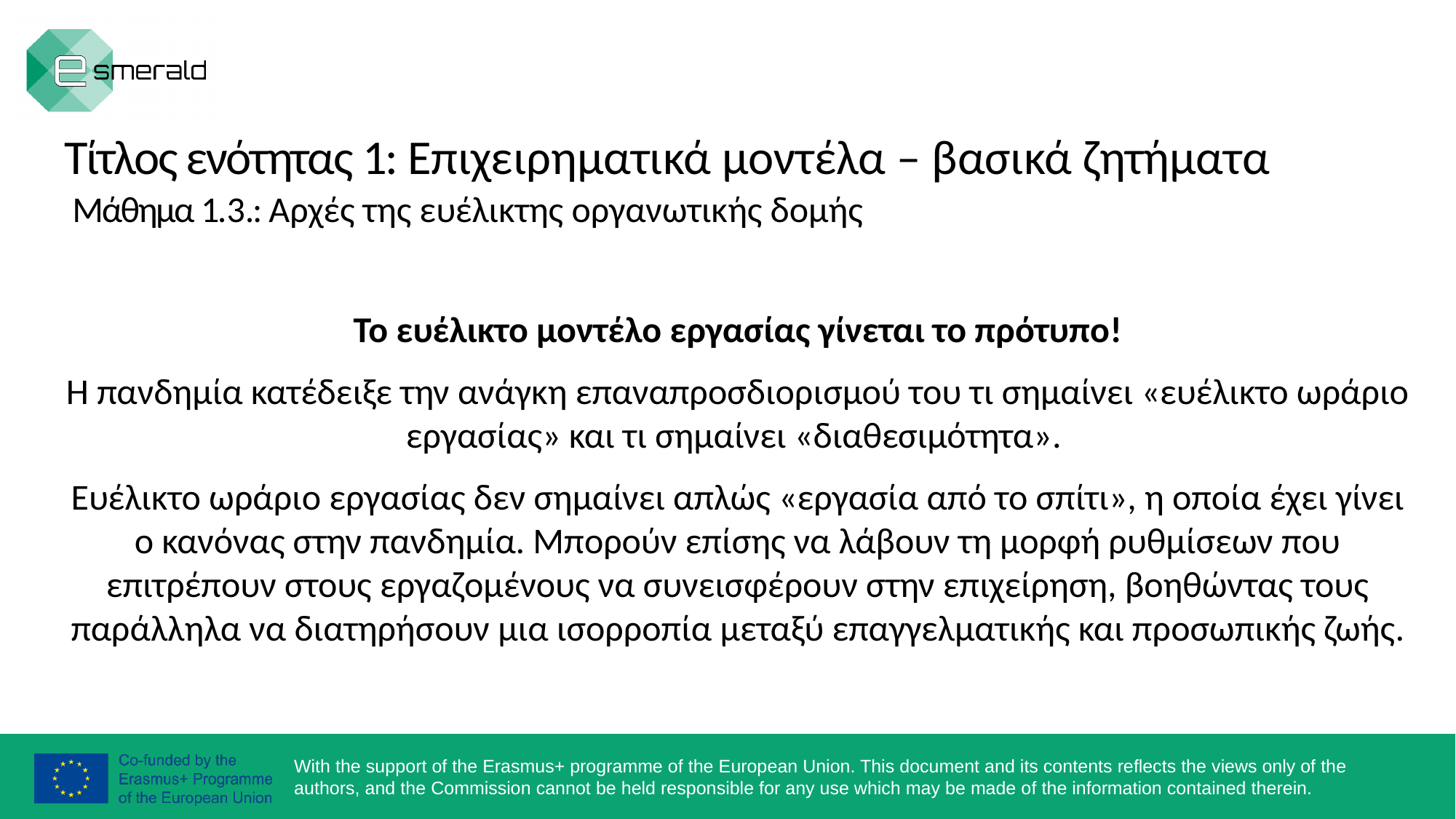

Τίτλος ενότητας 1: Επιχειρηματικά μοντέλα – βασικά ζητήματα
 Μάθημα 1.3.: Αρχές της ευέλικτης οργανωτικής δομής

Το ευέλικτο μοντέλο εργασίας γίνεται το πρότυπο!
Η πανδημία κατέδειξε την ανάγκη επαναπροσδιορισμού του τι σημαίνει «ευέλικτο ωράριο εργασίας» και τι σημαίνει «διαθεσιμότητα».
Ευέλικτο ωράριο εργασίας δεν σημαίνει απλώς «εργασία από το σπίτι», η οποία έχει γίνει ο κανόνας στην πανδημία. Μπορούν επίσης να λάβουν τη μορφή ρυθμίσεων που επιτρέπουν στους εργαζομένους να συνεισφέρουν στην επιχείρηση, βοηθώντας τους παράλληλα να διατηρήσουν μια ισορροπία μεταξύ επαγγελματικής και προσωπικής ζωής.